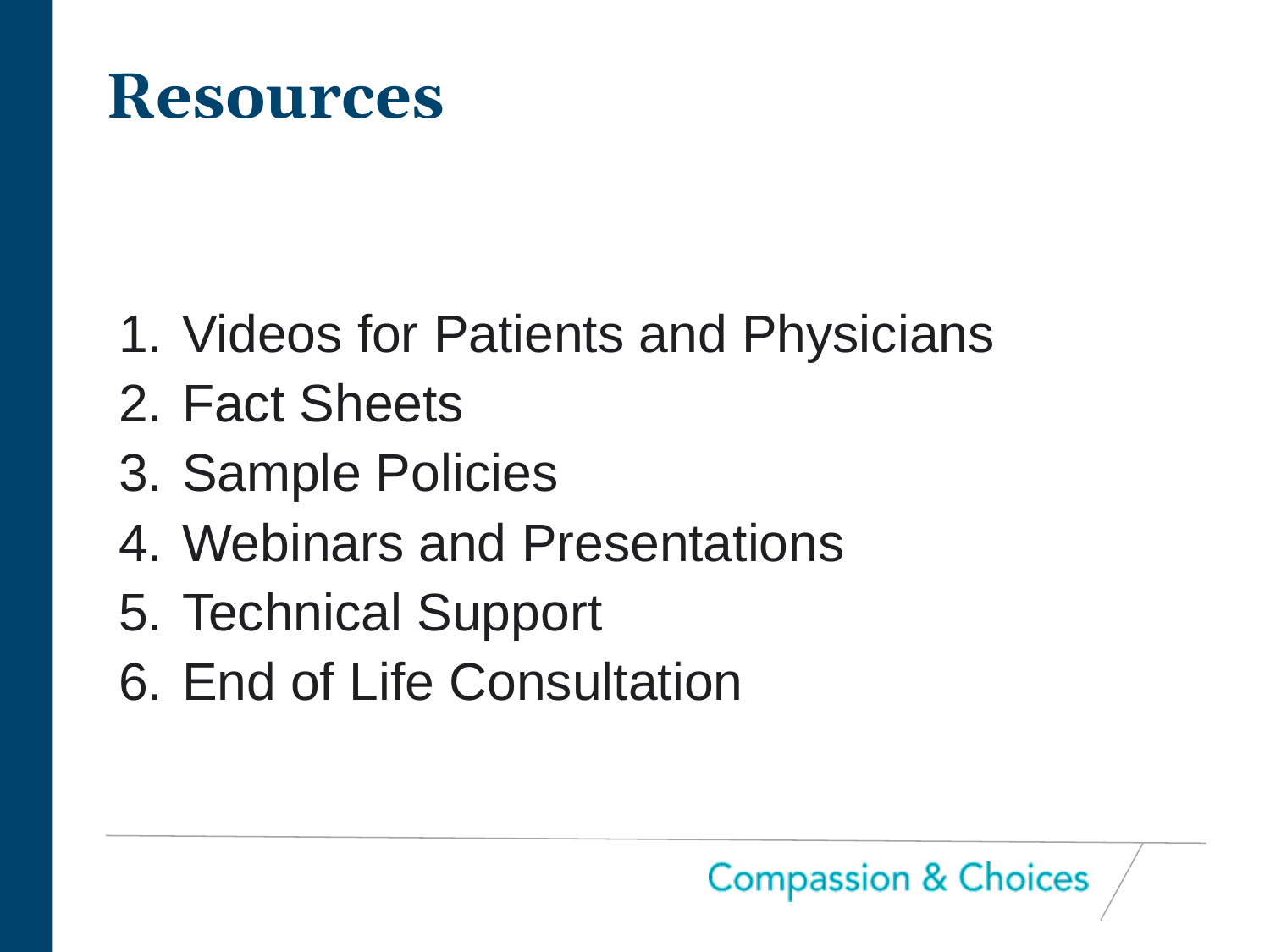

# Resources
Videos for Patients and Physicians
Fact Sheets
Sample Policies
Webinars and Presentations
Technical Support
End of Life Consultation